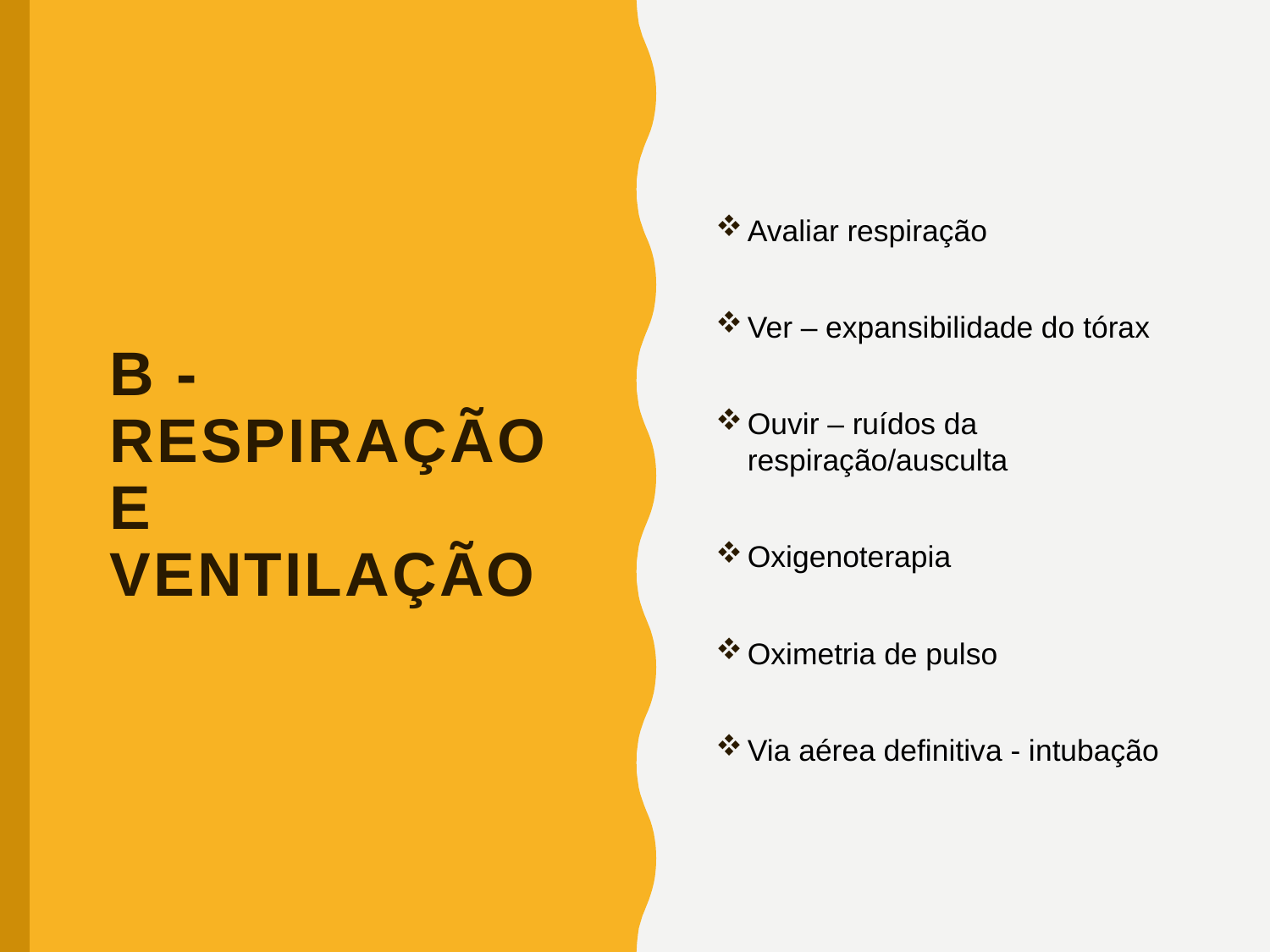

Avaliar respiração

Ver – expansibilidade do tórax

Ouvir – ruídos da respiração/ausculta

Oxigenoterapia

Oximetria de pulso

Via aérea definitiva - intubação

# B - RESPIRAÇÃO E VENTILAÇÃO